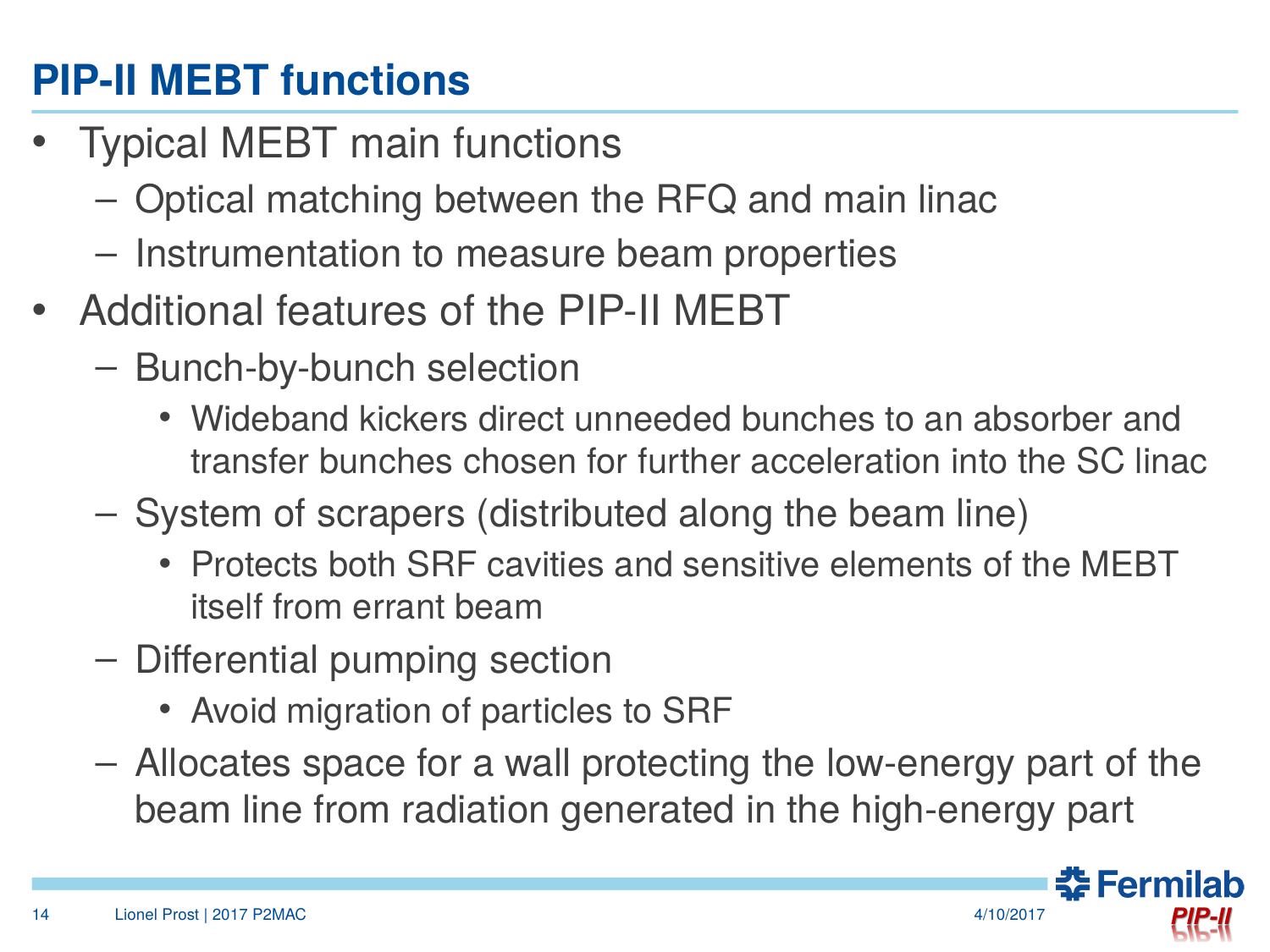

# PIP-II MEBT functions
Typical MEBT main functions
Optical matching between the RFQ and main linac
Instrumentation to measure beam properties
Additional features of the PIP-II MEBT
Bunch-by-bunch selection
Wideband kickers direct unneeded bunches to an absorber and transfer bunches chosen for further acceleration into the SC linac
System of scrapers (distributed along the beam line)
Protects both SRF cavities and sensitive elements of the MEBT itself from errant beam
Differential pumping section
Avoid migration of particles to SRF
Allocates space for a wall protecting the low-energy part of the beam line from radiation generated in the high-energy part
14
Lionel Prost | 2017 P2MAC
4/10/2017